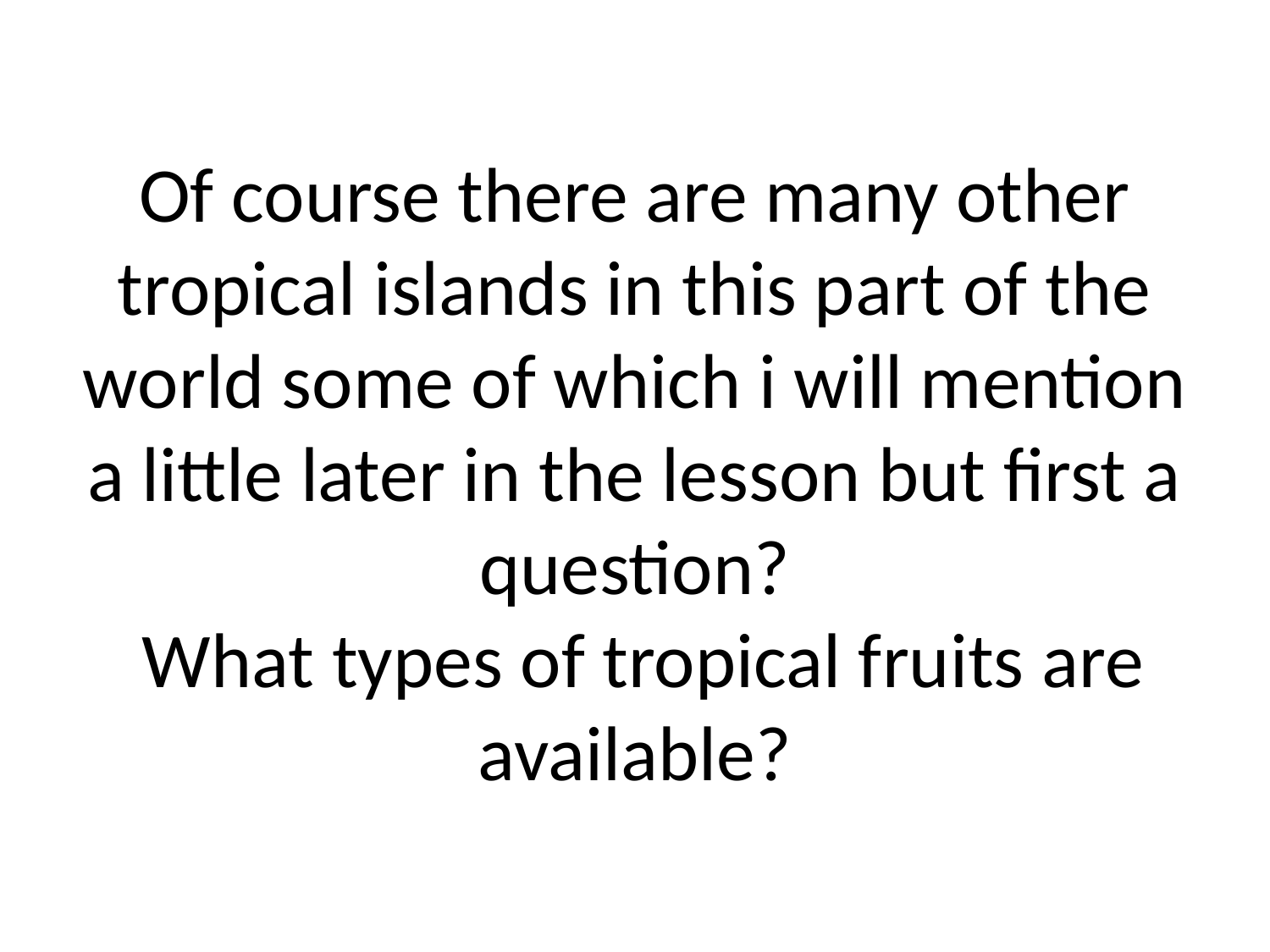

# Of course there are many other tropical islands in this part of the world some of which i will mention a little later in the lesson but first a question? What types of tropical fruits are available?